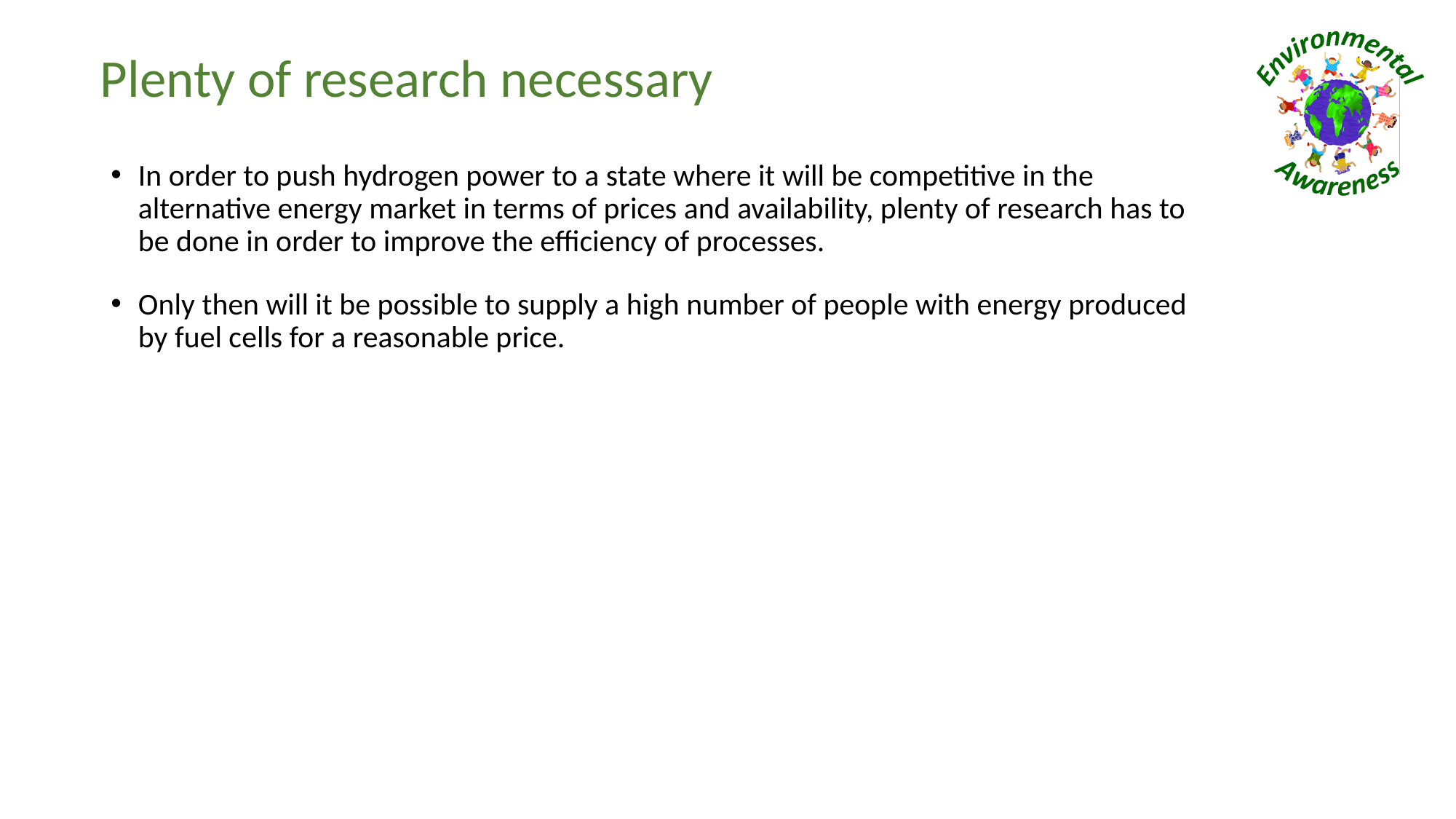

# Plenty of research necessary
In order to push hydrogen power to a state where it will be competitive in the alternative energy market in terms of prices and availability, plenty of research has to be done in order to improve the efficiency of processes.
Only then will it be possible to supply a high number of people with energy produced by fuel cells for a reasonable price.